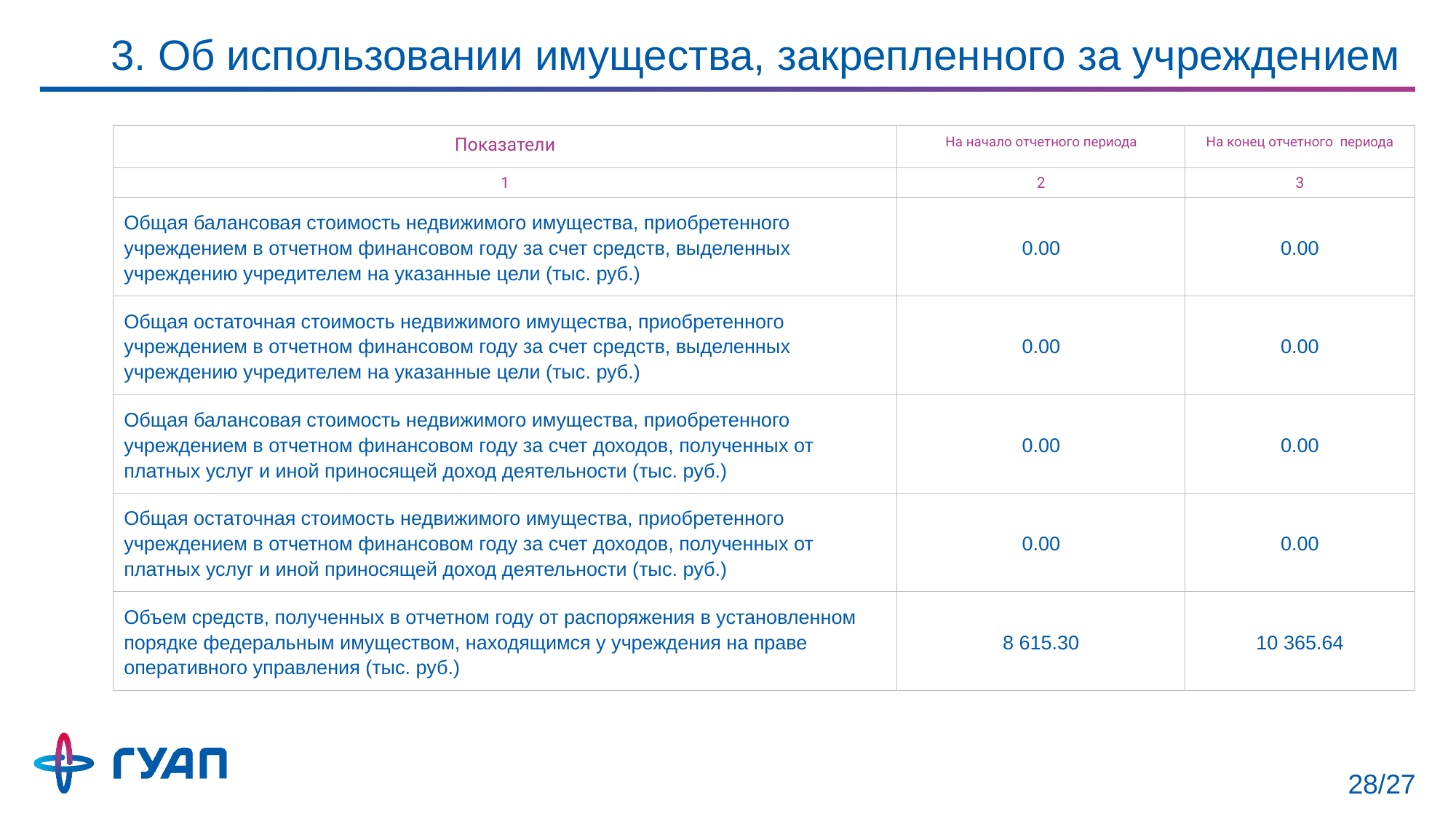

# 3. Об использовании имущества, закрепленного за учреждением
| Показатели | На начало отчетного периода | На конец отчетного периода |
| --- | --- | --- |
| 1 | 2 | 3 |
| Общая балансовая стоимость недвижимого имущества, приобретенного учреждением в отчетном финансовом году за счет средств, выделенных учреждению учредителем на указанные цели (тыс. руб.) | 0.00 | 0.00 |
| Общая остаточная стоимость недвижимого имущества, приобретенного учреждением в отчетном финансовом году за счет средств, выделенных учреждению учредителем на указанные цели (тыс. руб.) | 0.00 | 0.00 |
| Общая балансовая стоимость недвижимого имущества, приобретенного учреждением в отчетном финансовом году за счет доходов, полученных от платных услуг и иной приносящей доход деятельности (тыс. руб.) | 0.00 | 0.00 |
| Общая остаточная стоимость недвижимого имущества, приобретенного учреждением в отчетном финансовом году за счет доходов, полученных от платных услуг и иной приносящей доход деятельности (тыс. руб.) | 0.00 | 0.00 |
| Объем средств, полученных в отчетном году от распоряжения в установленном порядке федеральным имуществом, находящимся у учреждения на праве оперативного управления (тыс. руб.) | 8 615.30 | 10 365.64 |